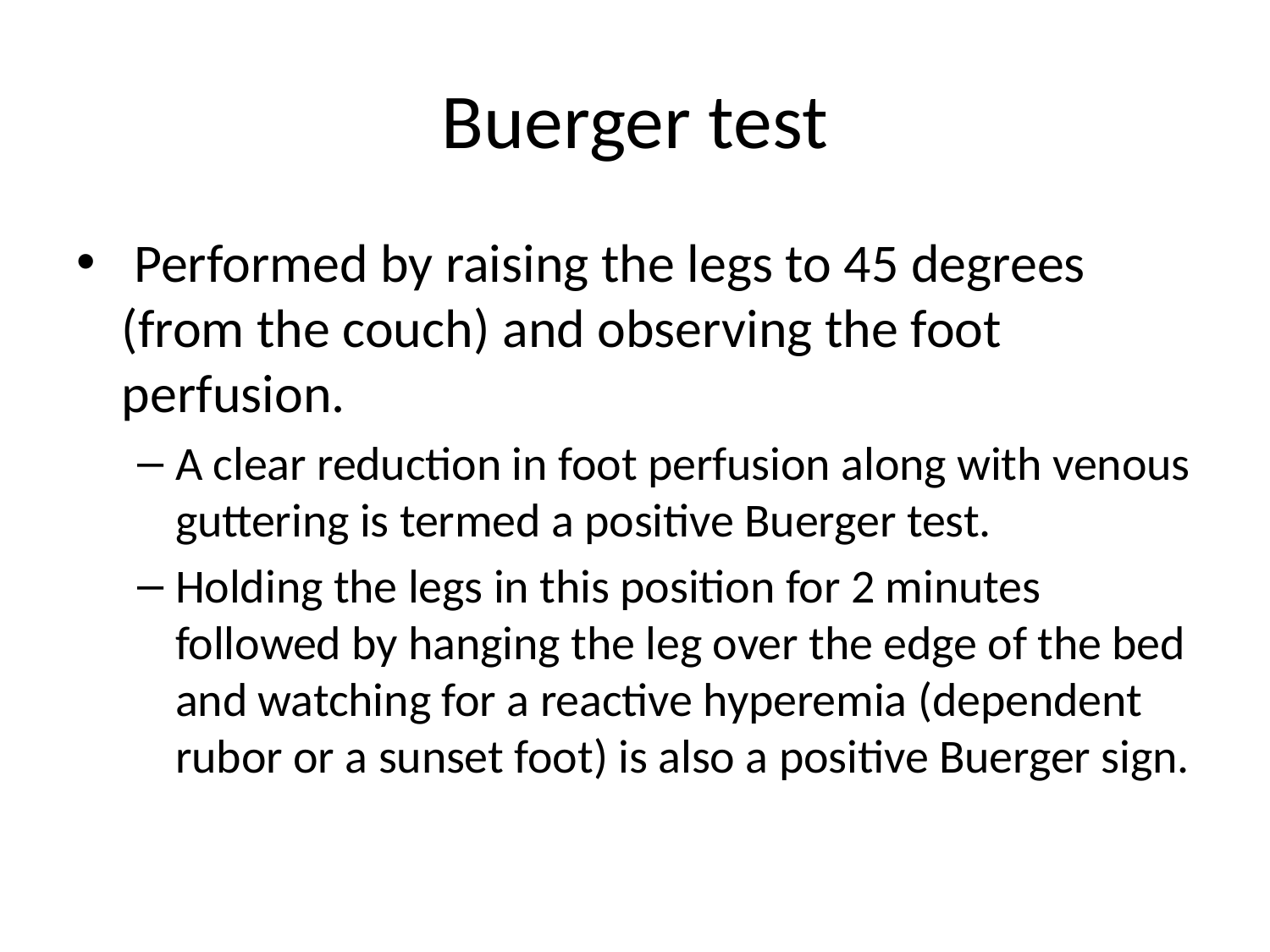

# Buerger test
 Performed by raising the legs to 45 degrees (from the couch) and observing the foot perfusion.
A clear reduction in foot perfusion along with venous guttering is termed a positive Buerger test.
Holding the legs in this position for 2 minutes followed by hanging the leg over the edge of the bed and watching for a reactive hyperemia (dependent rubor or a sunset foot) is also a positive Buerger sign.